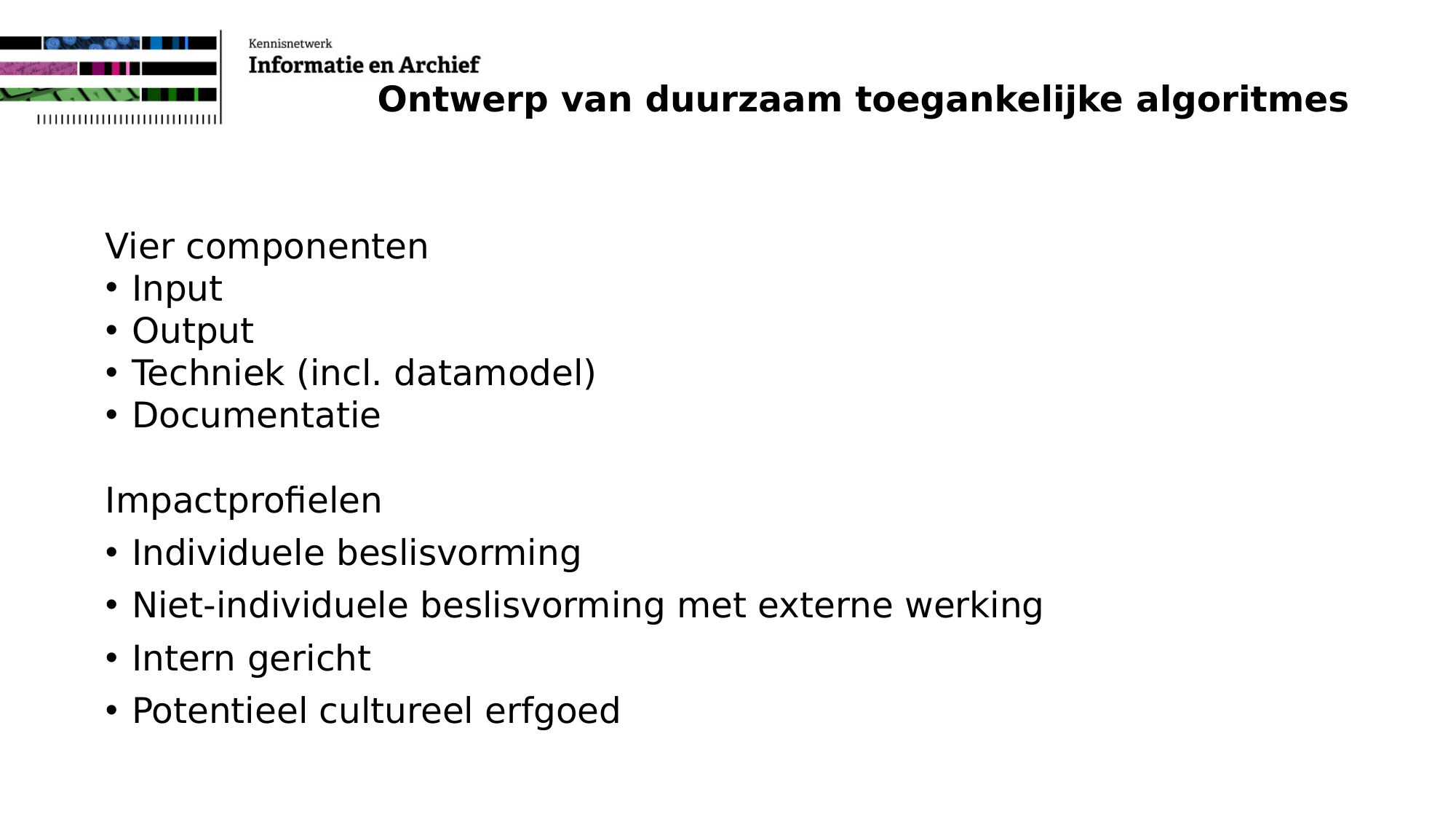

# Ontwerp van duurzaam toegankelijke algoritmes
Vier componenten
Input
Output
Techniek (incl. datamodel)
Documentatie

Impactprofielen
Individuele beslisvorming
Niet-individuele beslisvorming met externe werking
Intern gericht
Potentieel cultureel erfgoed